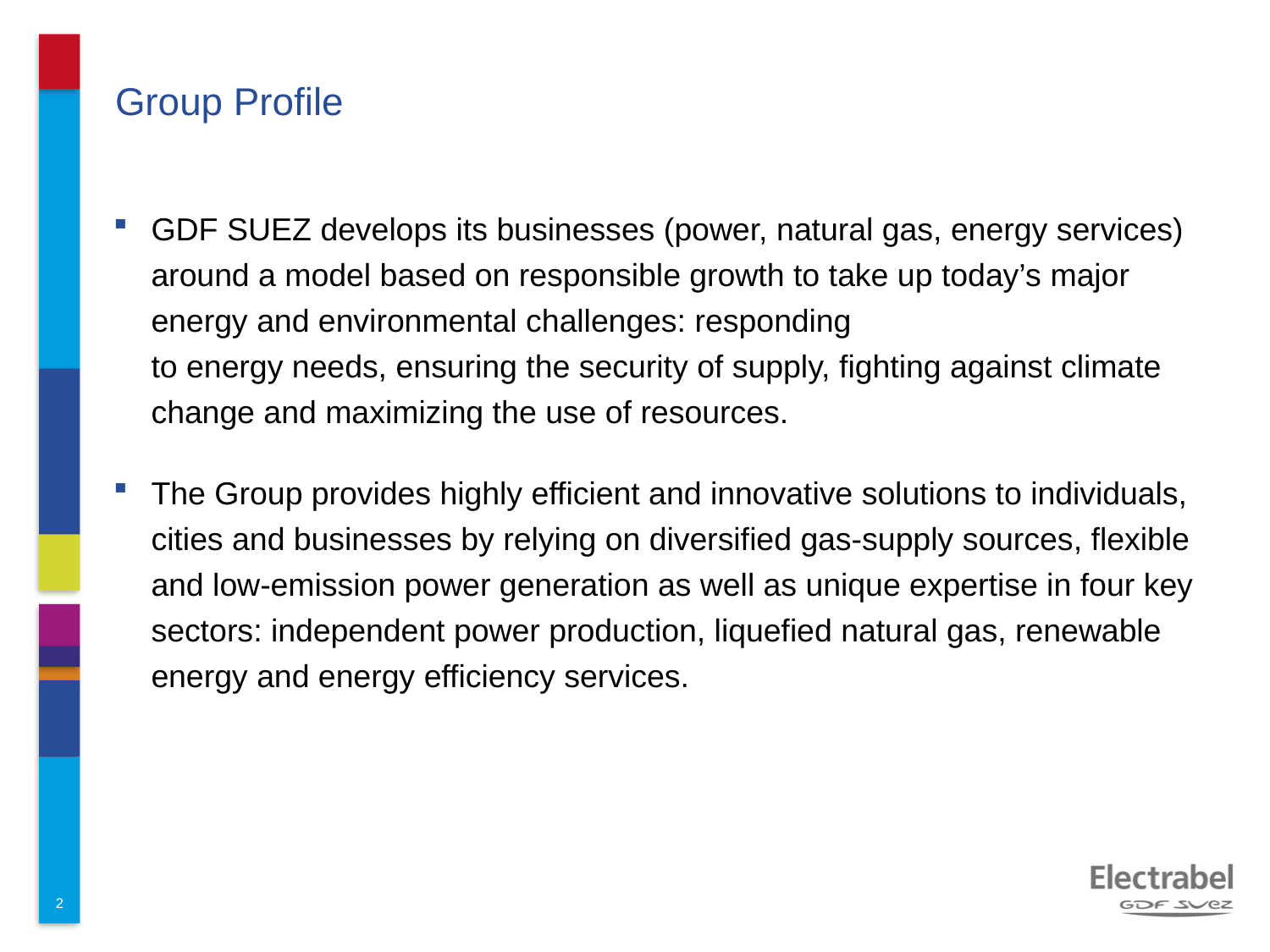

# Group Profile
GDF SUEZ develops its businesses (power, natural gas, energy services) around a model based on responsible growth to take up today’s major energy and environmental challenges: responding
to energy needs, ensuring the security of supply, fighting against climate change and maximizing the use of resources.
The Group provides highly efficient and innovative solutions to individuals, cities and businesses by relying on diversified gas-supply sources, flexible and low-emission power generation as well as unique expertise in four key sectors: independent power production, liquefied natural gas, renewable energy and energy efficiency services.
2